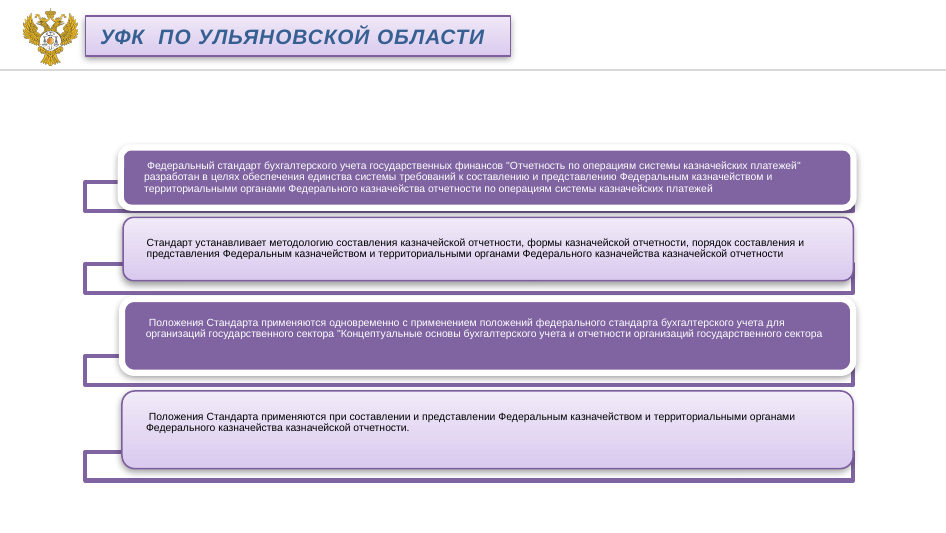

Уфк  по ульяновской области

 Федеральный стандарт бухгалтерского учета государственных финансов "Отчетность по операциям системы казначейских платежей"  разработан в целях обеспечения единства системы требований к составлению и представлению Федеральным казначейством и территориальными органами Федерального казначейства отчетности по операциям системы казначейских платежей
Стандарт устанавливает методологию составления казначейской отчетности, формы казначейской отчетности, порядок составления и представления Федеральным казначейством и территориальными органами Федерального казначейства казначейской отчетности
 Положения Стандарта применяются одновременно с применением положений федерального стандарта бухгалтерского учета для организаций государственного сектора "Концептуальные основы бухгалтерского учета и отчетности организаций государственного сектора

 Положения Стандарта применяются при составлении и представлении Федеральным казначейством и территориальными органами Федерального казначейства казначейской отчетности.